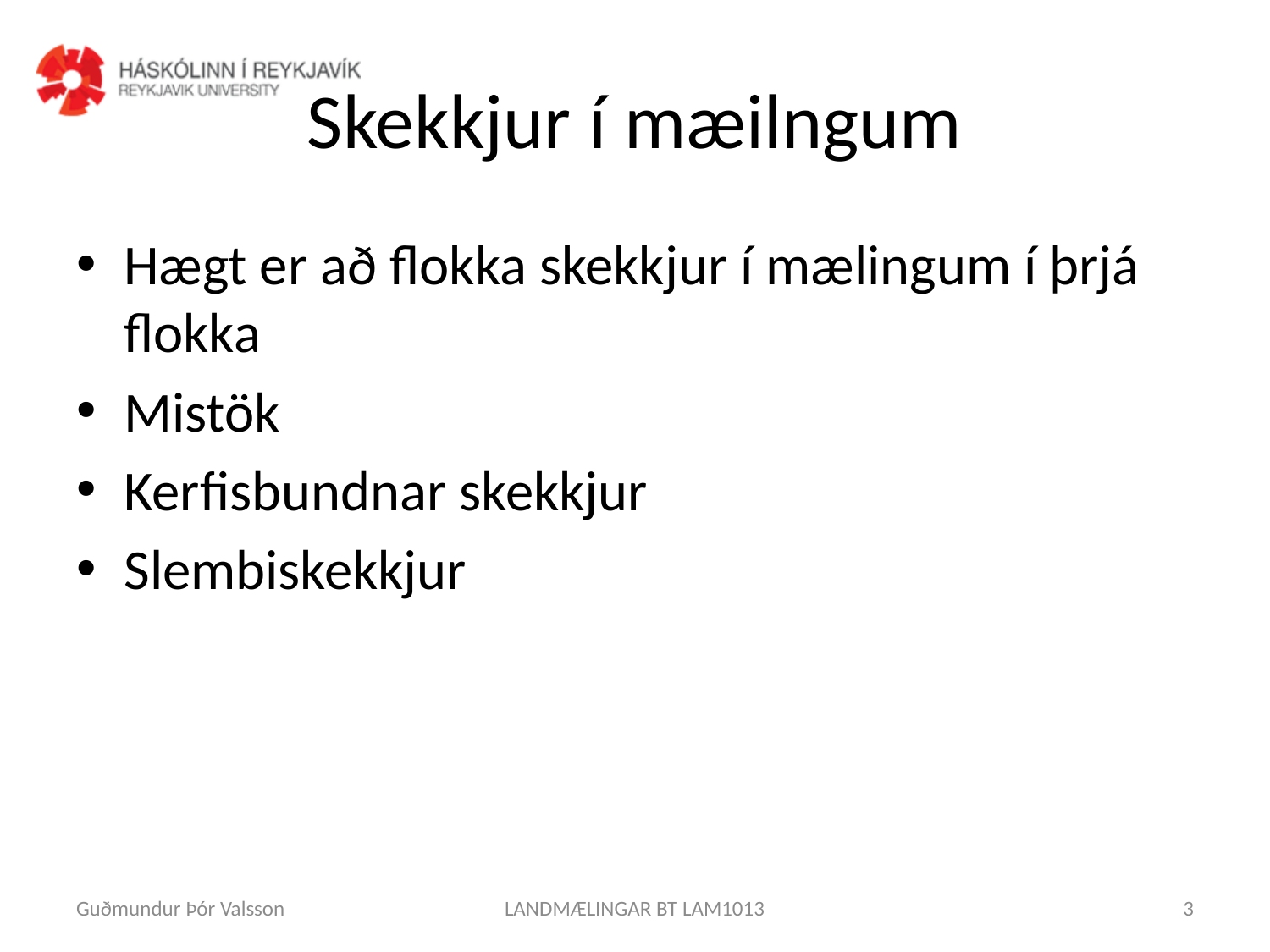

# Skekkjur í mæilngum
Hægt er að flokka skekkjur í mælingum í þrjá flokka
Mistök
Kerfisbundnar skekkjur
Slembiskekkjur
Guðmundur Þór Valsson
LANDMÆLINGAR BT LAM1013
3